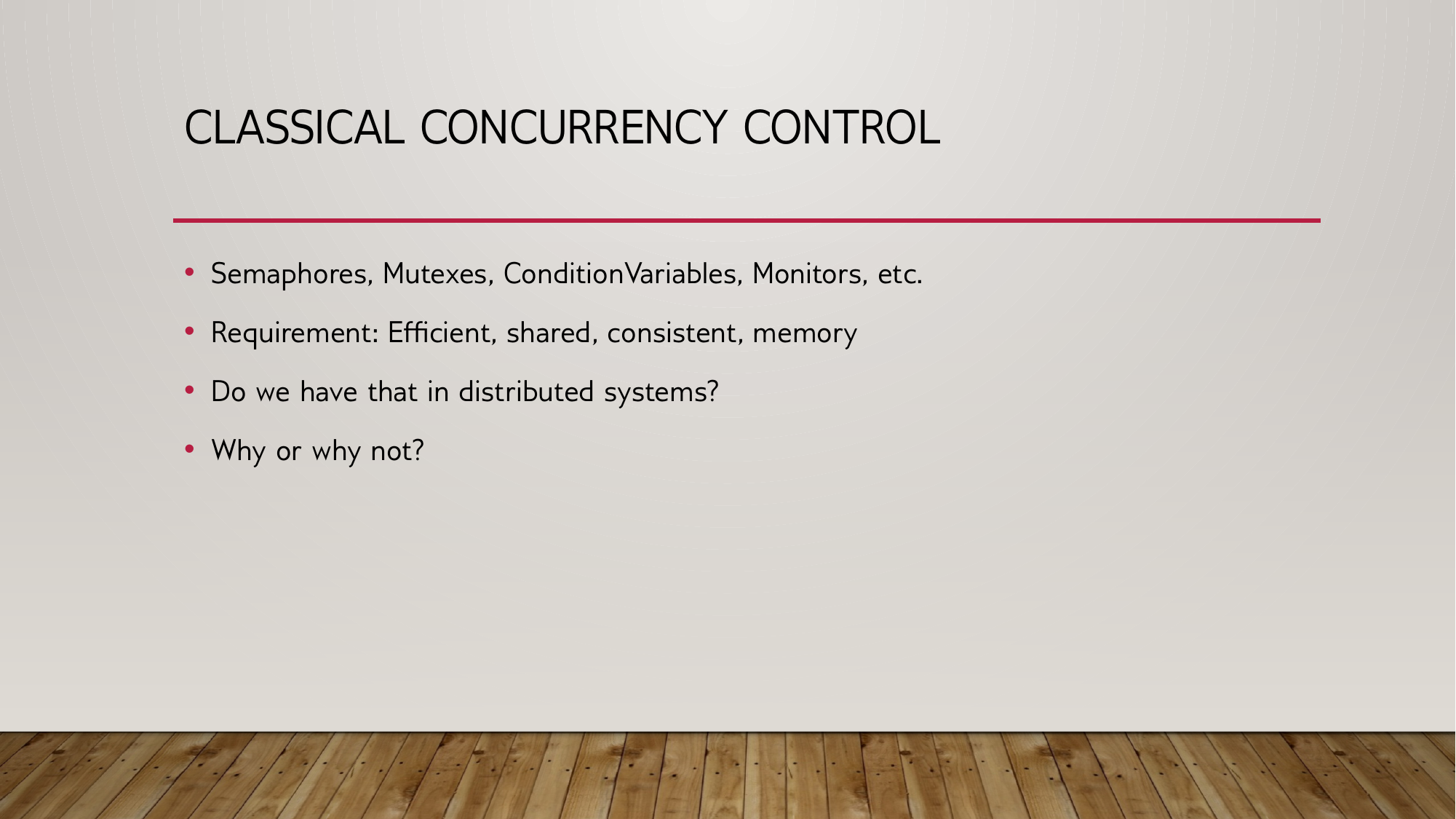

# Classical Concurrency Control
Semaphores, Mutexes, ConditionVariables, Monitors, etc.
Requirement: Efficient, shared, consistent, memory
Do we have that in distributed systems?
Why or why not?